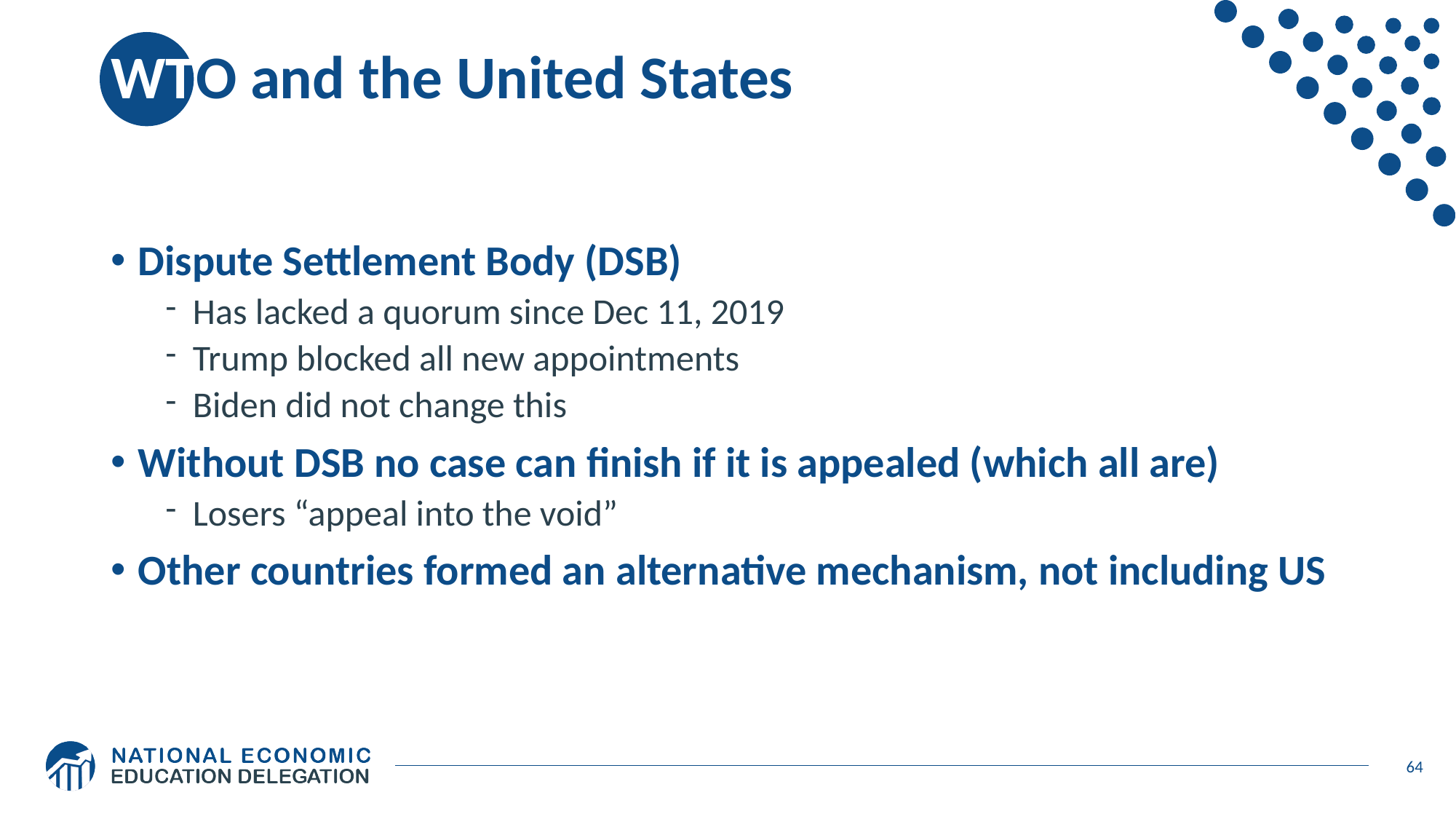

# WTO and the United States
Dispute Settlement Body (DSB)
Has lacked a quorum since Dec 11, 2019
Trump blocked all new appointments
Biden did not change this
Without DSB no case can finish if it is appealed (which all are)
Losers “appeal into the void”
Other countries formed an alternative mechanism, not including US

64